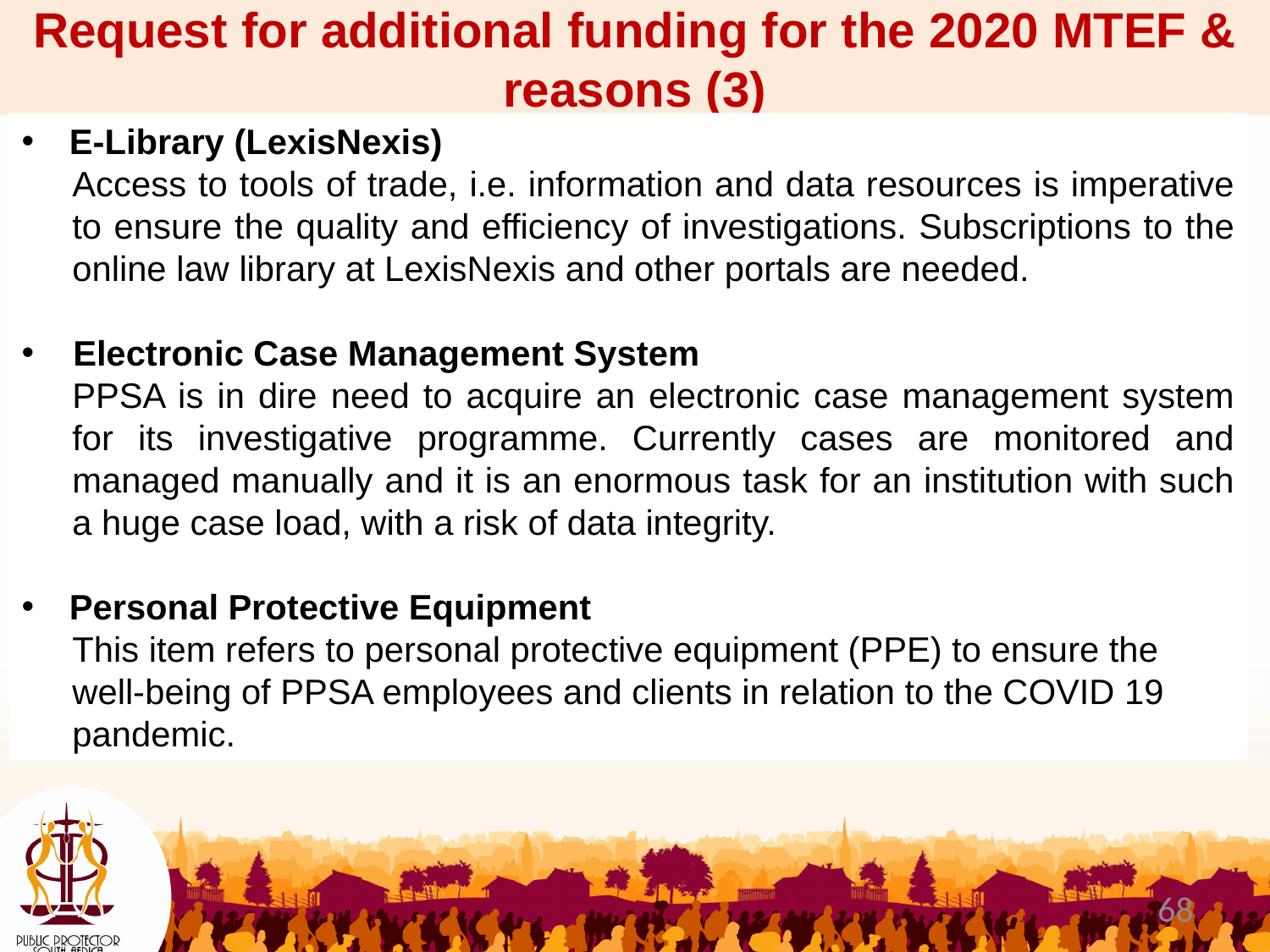

Request for additional funding for the 2020 MTEF & reasons (3)

E-Library (LexisNexis)
Access to tools of trade, i.e. information and data resources is imperative to ensure the quality and efficiency of investigations. Subscriptions to the online law library at LexisNexis and other portals are needed.

    Electronic Case Management System
PPSA is in dire need to acquire an electronic case management system for its investigative programme. Currently cases are monitored and managed manually and it is an enormous task for an institution with such a huge case load, with a risk of data integrity.

Personal Protective Equipment
	This item refers to personal protective equipment (PPE) to ensure the well-being of PPSA employees and clients in relation to the COVID 19 pandemic.

68